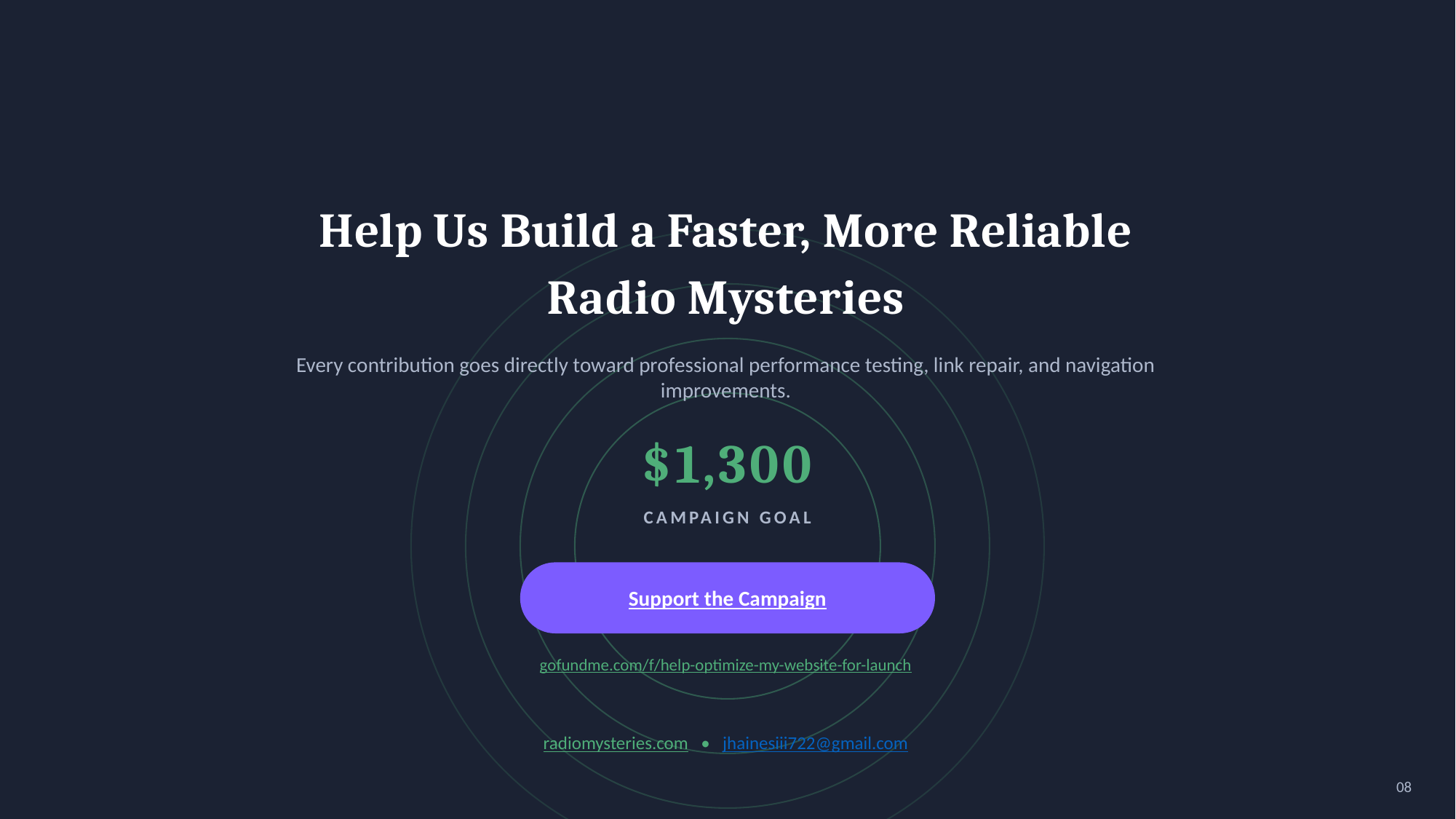

Help Us Build a Faster, More Reliable
Radio Mysteries

Every contribution goes directly toward professional performance testing, link repair, and navigation improvements.

$1,300
CAMPAIGN GOAL

Support the Campaign
gofundme.com/f/help-optimize-my-website-for-launch
radiomysteries.com   •   jhainesiii722@gmail.com
08